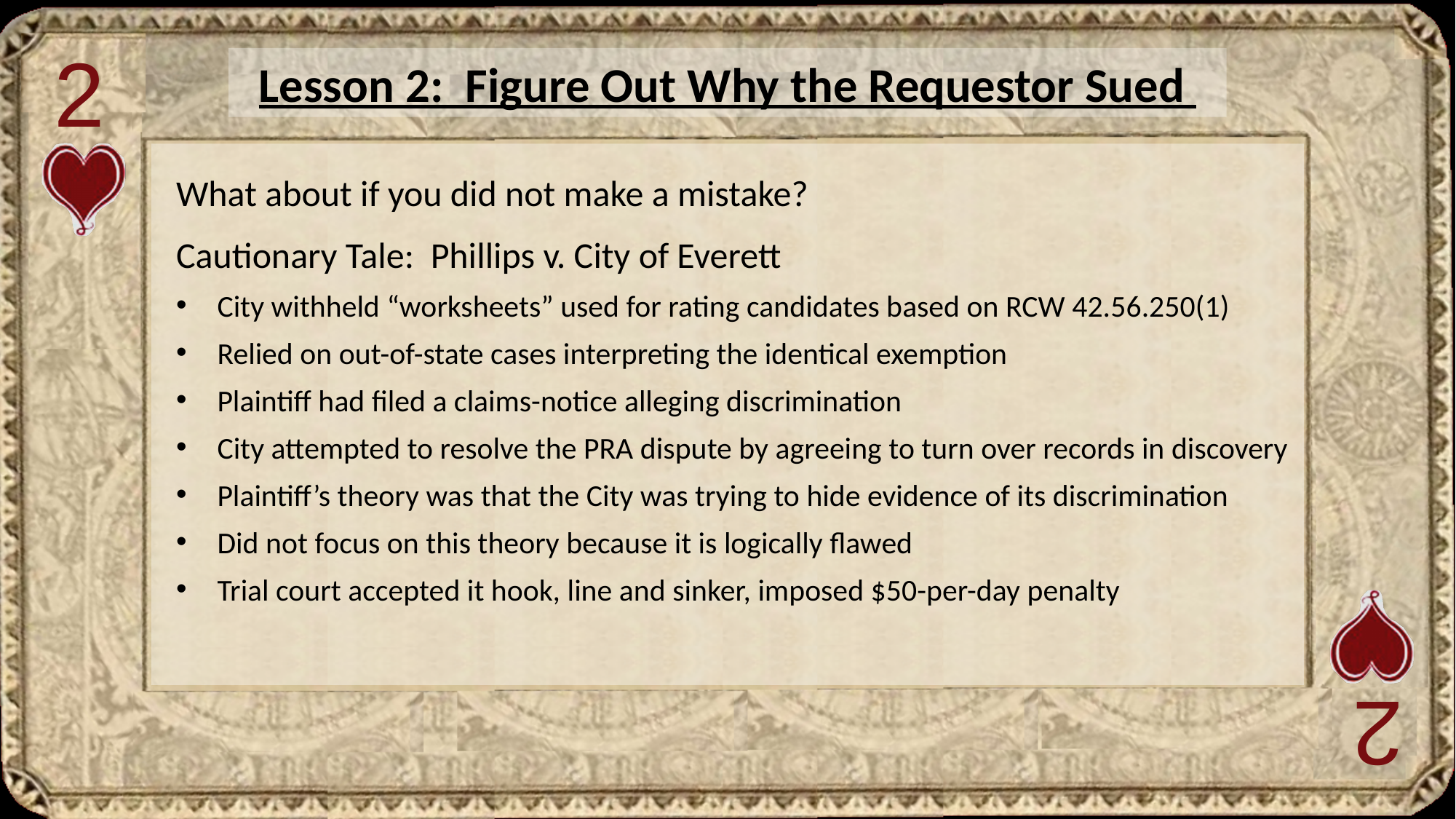

2
Lesson 2:  Figure Out Why the Requestor Sued
What about if you did not make a mistake?
Cautionary Tale:  Phillips v. City of Everett
City withheld “worksheets” used for rating candidates based on RCW 42.56.250(1)
Relied on out-of-state cases interpreting the identical exemption
Plaintiff had filed a claims-notice alleging discrimination
City attempted to resolve the PRA dispute by agreeing to turn over records in discovery
Plaintiff’s theory was that the City was trying to hide evidence of its discrimination
Did not focus on this theory because it is logically flawed
Trial court accepted it hook, line and sinker, imposed $50-per-day penalty
2